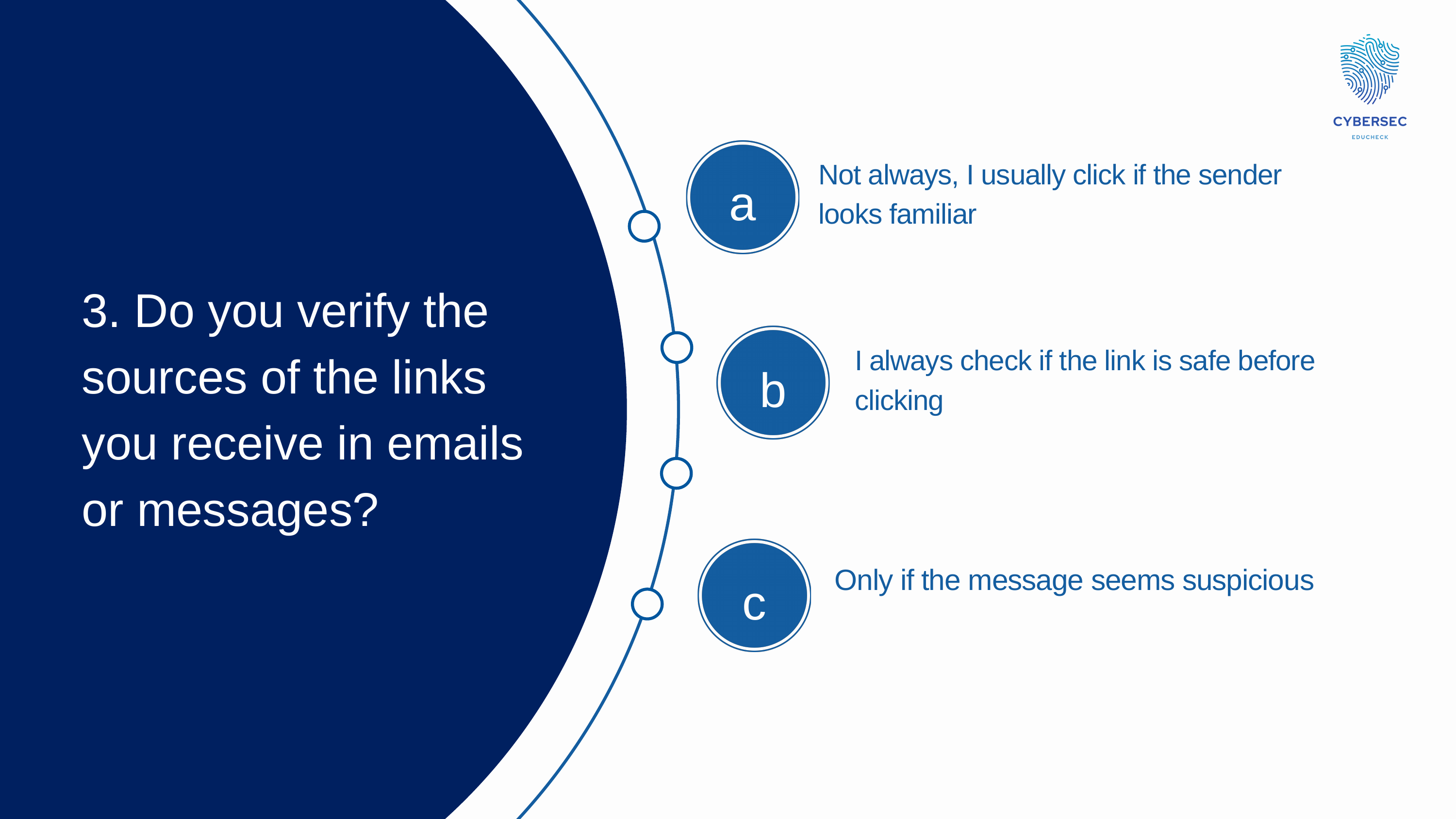

Not always, I usually click if the sender looks familiar
a

3. Do you verify the sources of the links you receive in emails or messages?

b

I always check if the link is safe before clicking

c
Only if the message seems suspicious